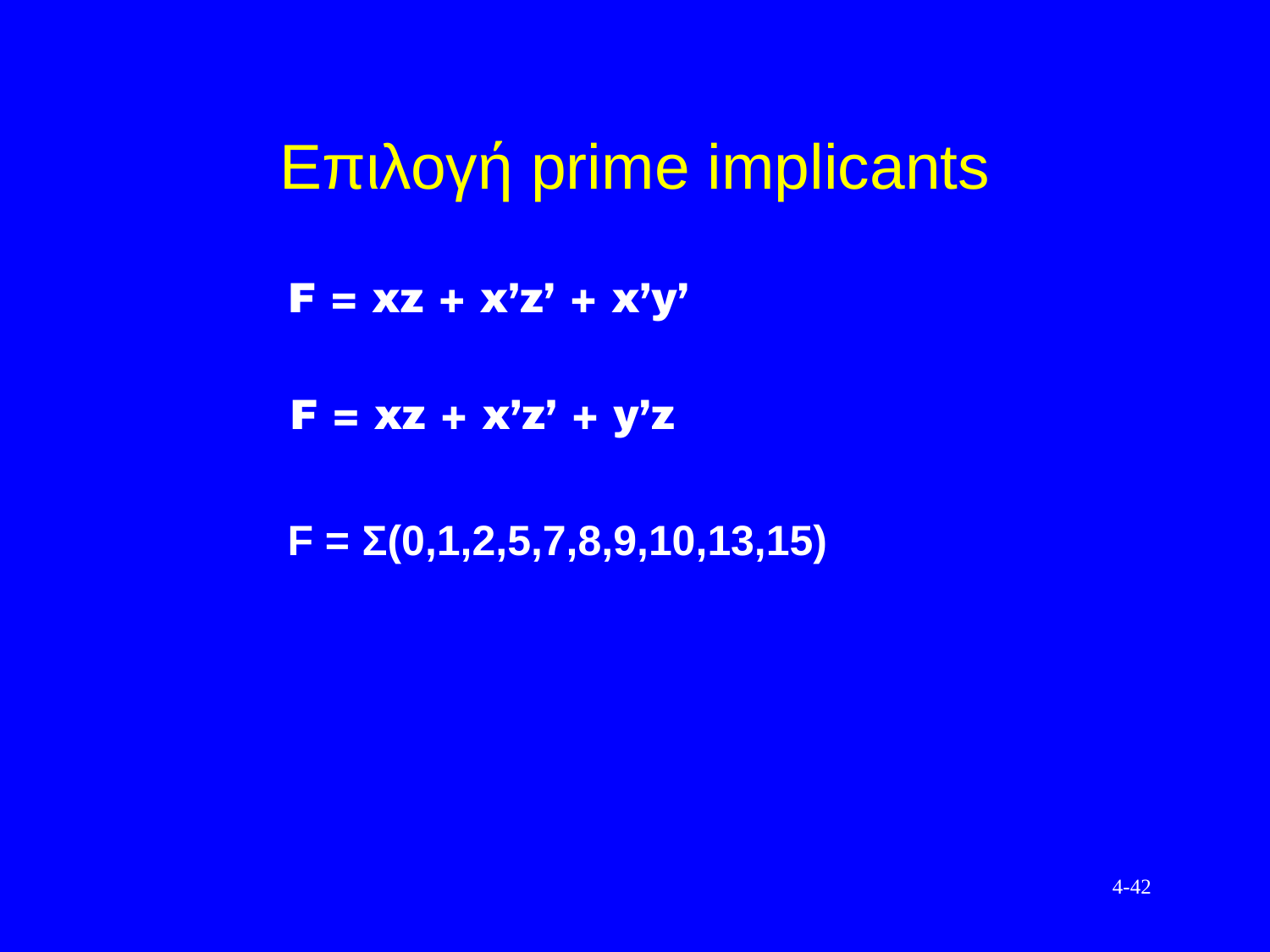

# Επιλογή prime implicants
F = xz + x’z’ + x’y’
F = xz + x’z’ + y’z
F = Σ(0,1,2,5,7,8,9,10,13,15)